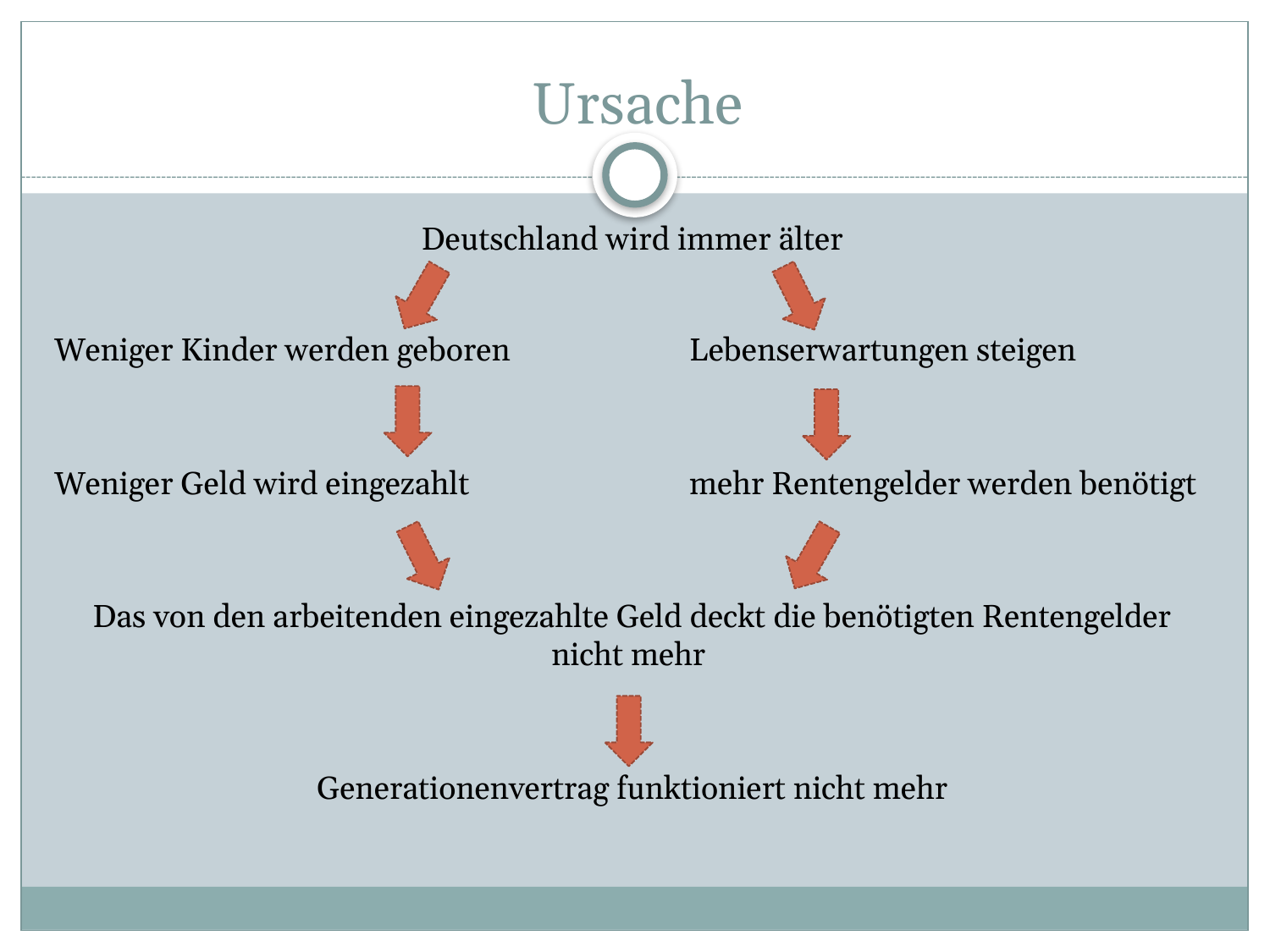

# Ursache
Deutschland wird immer älter

Weniger Kinder werden geboren		Lebenserwartungen steigen

Weniger Geld wird eingezahlt		mehr Rentengelder werden benötigt

Das von den arbeitenden eingezahlte Geld deckt die benötigten Rentengelder nicht mehr

Generationenvertrag funktioniert nicht mehr